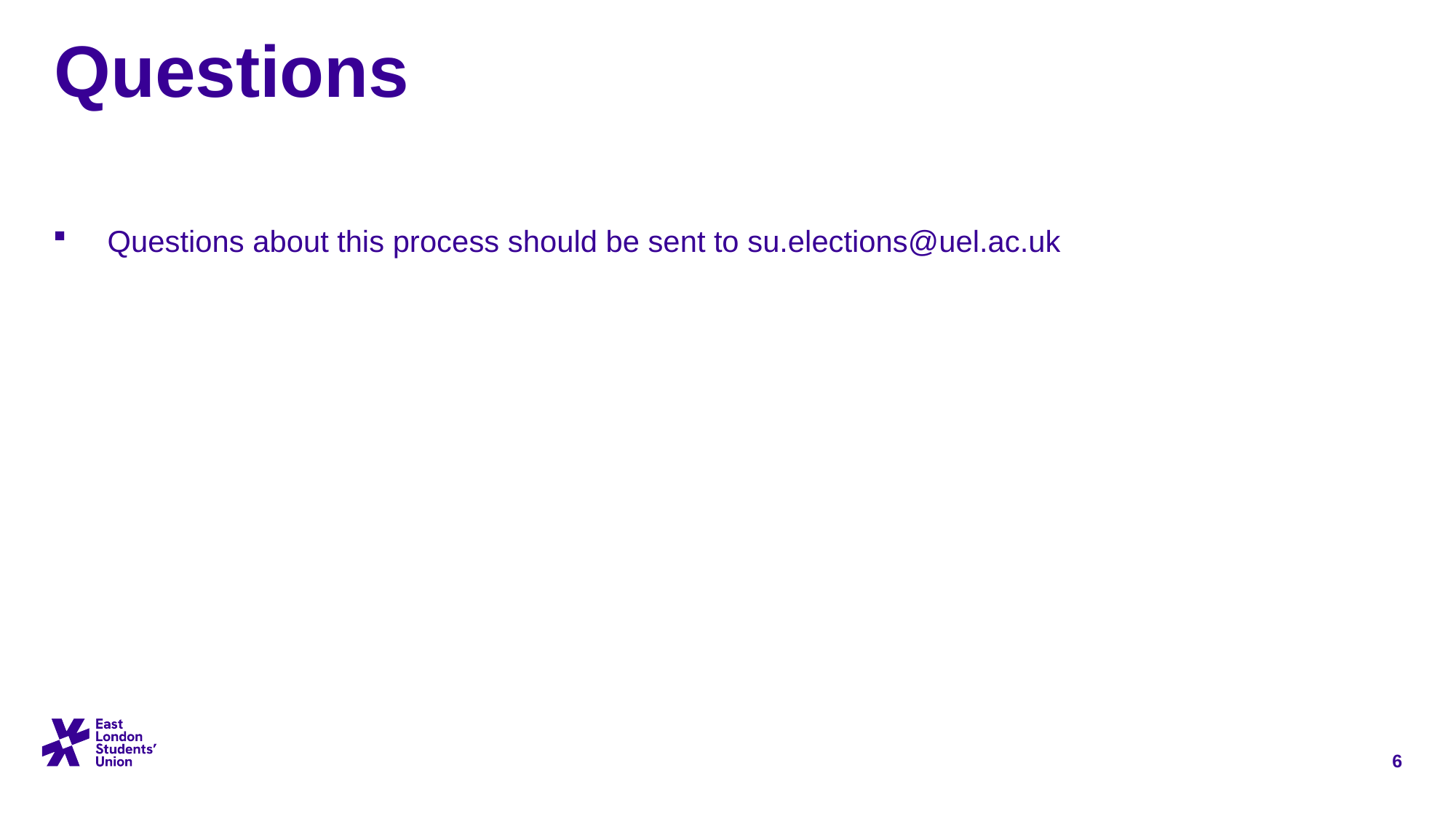

# Questions
Questions about this process should be sent to su.elections@uel.ac.uk